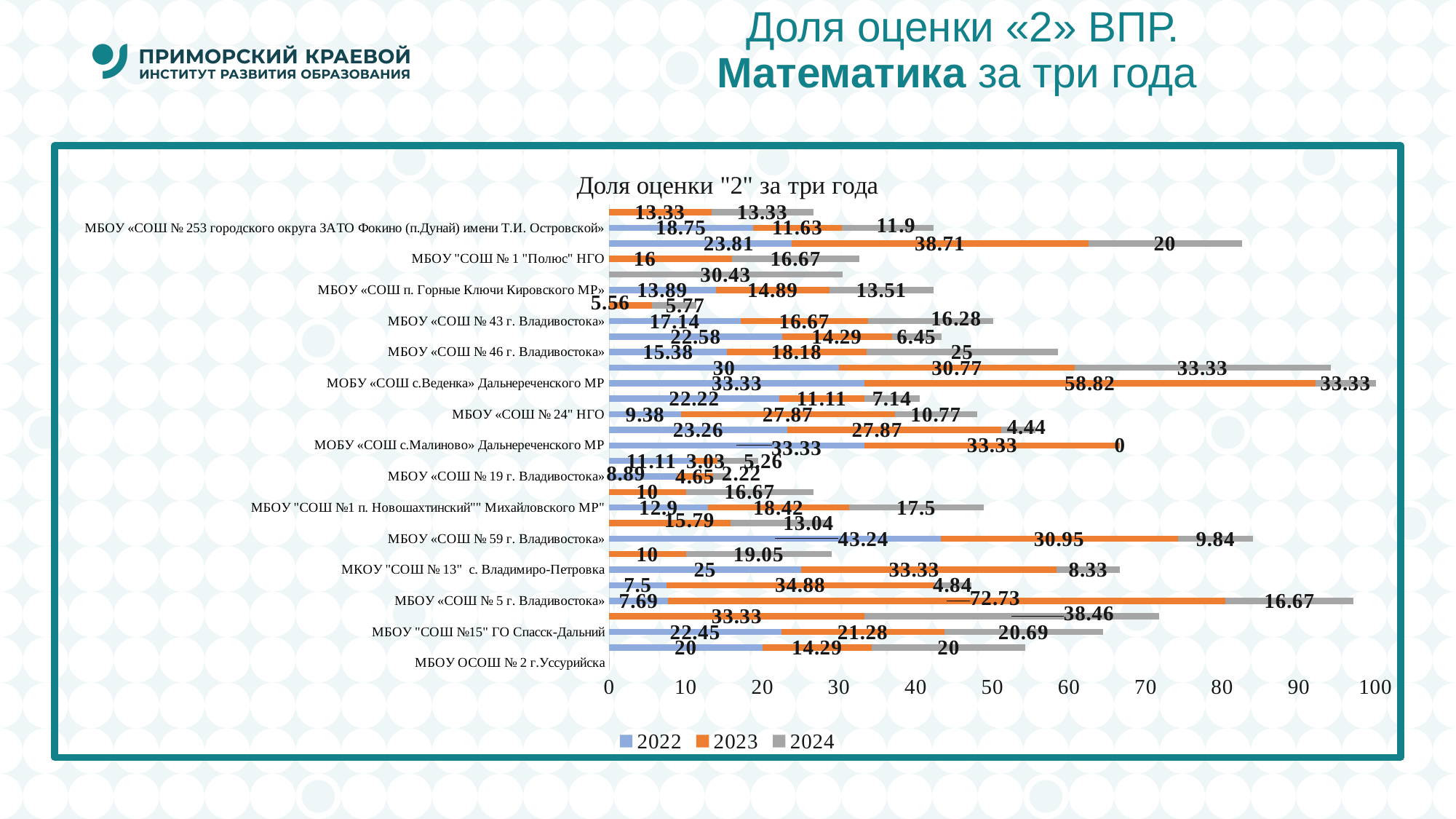

# Доля оценки «2» ВПР. Математика за три года

### Chart: Доля оценки "2" за три года

| Category | 2022 | 2023 | 2024 |
|---|---|---|---|
| МБОУ ОСОШ № 2 г.Уссурийска | 0.0 | 0.0 | 0.0 |
| МБОУ "ОБШ с. Григорьевка"" Михайловского МР" | 20.0 | 14.29 | 20.0 |
| МБОУ "СОШ №15" ГО Спасск-Дальний | 22.45 | 21.28 | 20.69 |
| МОБУ "СОШ № 17" Пожарского МР | 0.0 | 33.33 | 38.46 |
| МБОУ «СОШ № 5 г. Владивостока» | 7.69 | 72.73 | 16.67 |
| МОБУ «СОШ№ 4" Пожарского МР | 7.5 | 34.88 | 4.84 |
| МКОУ "СОШ № 13"  с. Владимиро-Петровка | 25.0 | 33.33 | 8.33 |
| МБОУ "СОШ № 9" села Хвалынка Спасского МР" | 0.0 | 10.0 | 19.05 |
| МБОУ «СОШ № 59 г. Владивостока» | 43.24 | 30.95 | 9.84 |
| МБОУ "СОШ № 26  пос. Новонежино" Шкотовского МР | 0.0 | 15.79 | 13.04 |
| МБОУ "СОШ №1 п. Новошахтинский"" Михайловского МР" | 12.9 | 18.42 | 17.5 |
| МОБУ «Синельниковская СОШ Октябрьского МР» | 0.0 | 10.0 | 16.67 |
| МБОУ «СОШ № 19 г. Владивостока» | 8.89 | 4.65 | 2.22 |
| МБОУ «СОШ № 44 г. Владивостока» | 11.11 | 3.03 | 5.26 |
| МОБУ «СОШ с.Малиново» Дальнереченского МР | 33.33 | 33.33 | 0.0 |
| МОБУ «СОШ № 2" Пожарского МР | 23.26 | 27.87 | 4.44 |
| МБОУ «СОШ № 24" НГО | 9.38 | 27.87 | 10.77 |
| МБОУ  "СОШ №2" с. Новосысоевка | 22.22 | 11.11 | 7.14 |
| МОБУ «СОШ с.Веденка» Дальнереченского МР | 33.33 | 58.82 | 33.33 |
| МКОУ «СОШ пгт Посьет Хасанского МР» | 30.0 | 30.77 | 33.33 |
| МБОУ «СОШ № 46 г. Владивостока» | 15.38 | 18.18 | 25.0 |
| МБОУ «СОШ № 71 г. Владивостока» | 22.58 | 14.29 | 6.45 |
| МБОУ «СОШ № 43 г. Владивостока» | 17.14 | 16.67 | 16.28 |
| МБОУ «СОШ № 63 г. Владивостока» | 0.0 | 5.56 | 5.77 |
| МБОУ «СОШ п. Горные Ключи Кировского МР» | 13.89 | 14.89 | 13.51 |
| МБОУ "Сергеевская СОШ Пограничного МР" | 0.0 | 0.0 | 30.43 |
| МБОУ "СОШ № 1 "Полюс" НГО | 0.0 | 16.0 | 16.67 |
| МКОУ "СОШ № 2" с. Камень-Рыболов | 23.81 | 38.71 | 20.0 |
| МБОУ «СОШ № 253 городского округа ЗАТО Фокино (п.Дунай) имени Т.И. Островской» | 18.75 | 11.63 | 11.9 |
| МКОУ «СОШ № 24" с.Богуславец Красноармейского МР | 0.0 | 13.33 | 13.33 |